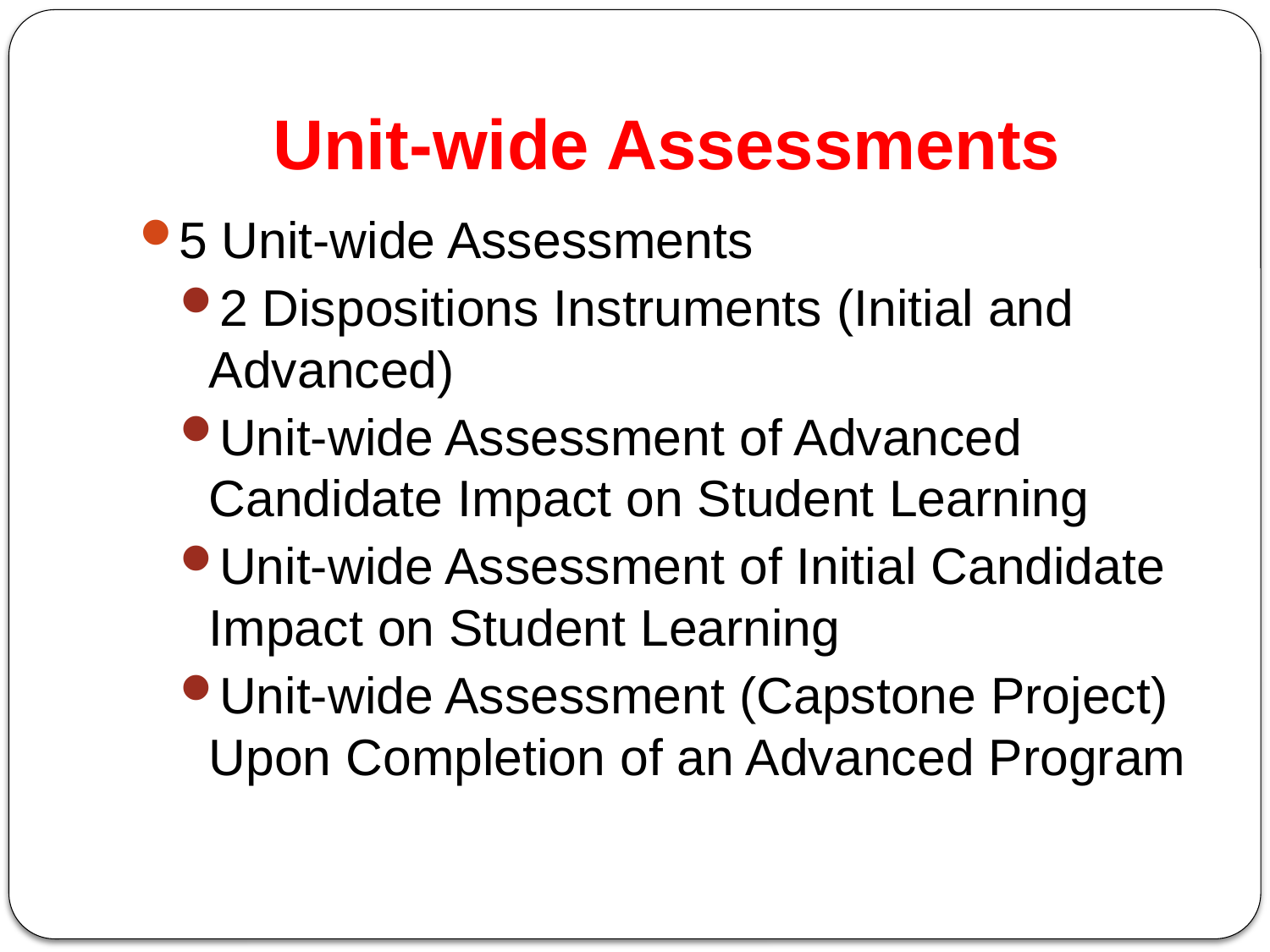

# Unit-wide Assessments
5 Unit-wide Assessments
2 Dispositions Instruments (Initial and Advanced)
Unit-wide Assessment of Advanced Candidate Impact on Student Learning
Unit-wide Assessment of Initial Candidate Impact on Student Learning
Unit-wide Assessment (Capstone Project) Upon Completion of an Advanced Program